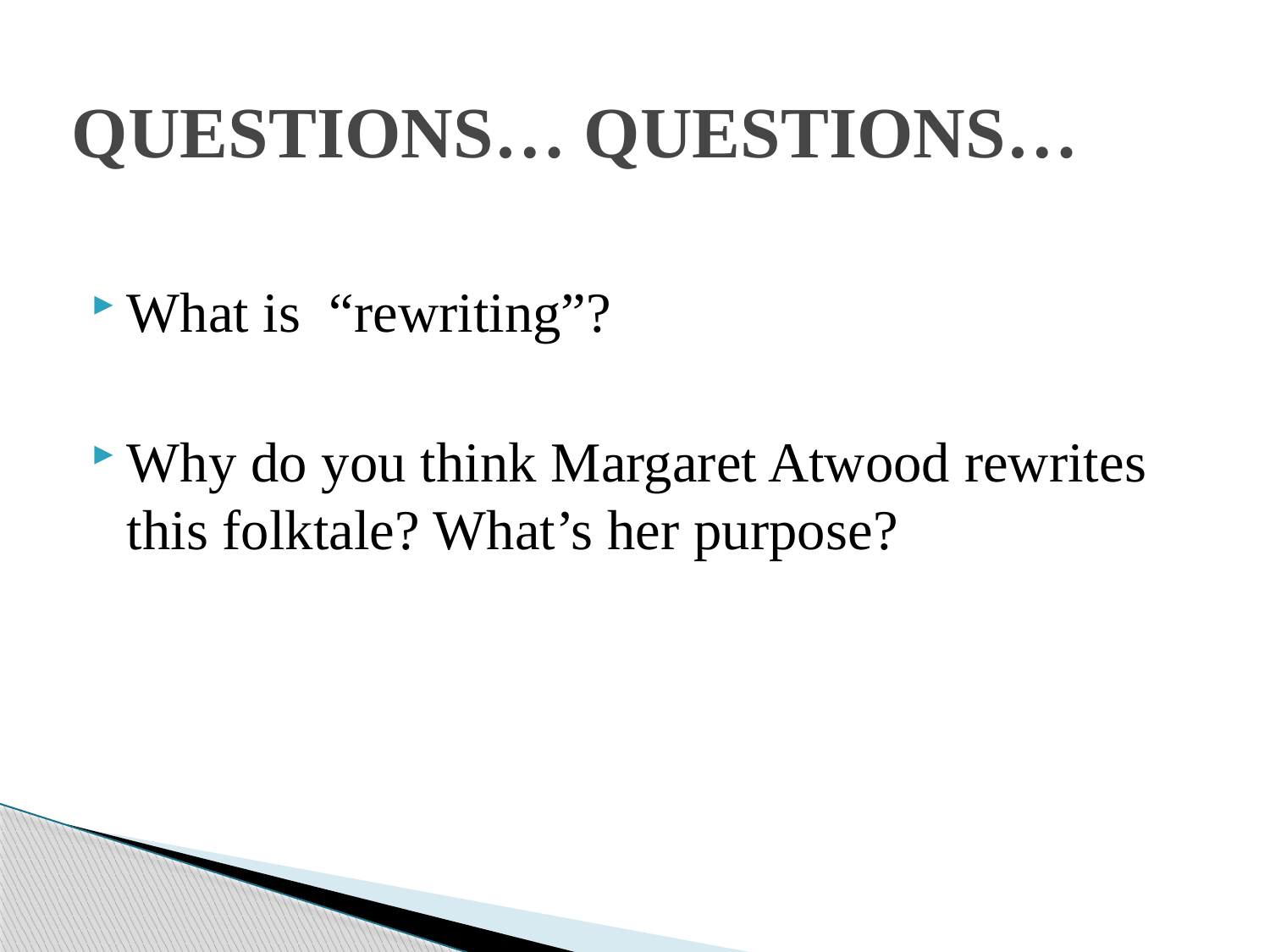

# QUESTIONS… QUESTIONS…

What is  “rewriting”?

Why do you think Margaret Atwood rewrites this folktale? What’s her purpose?